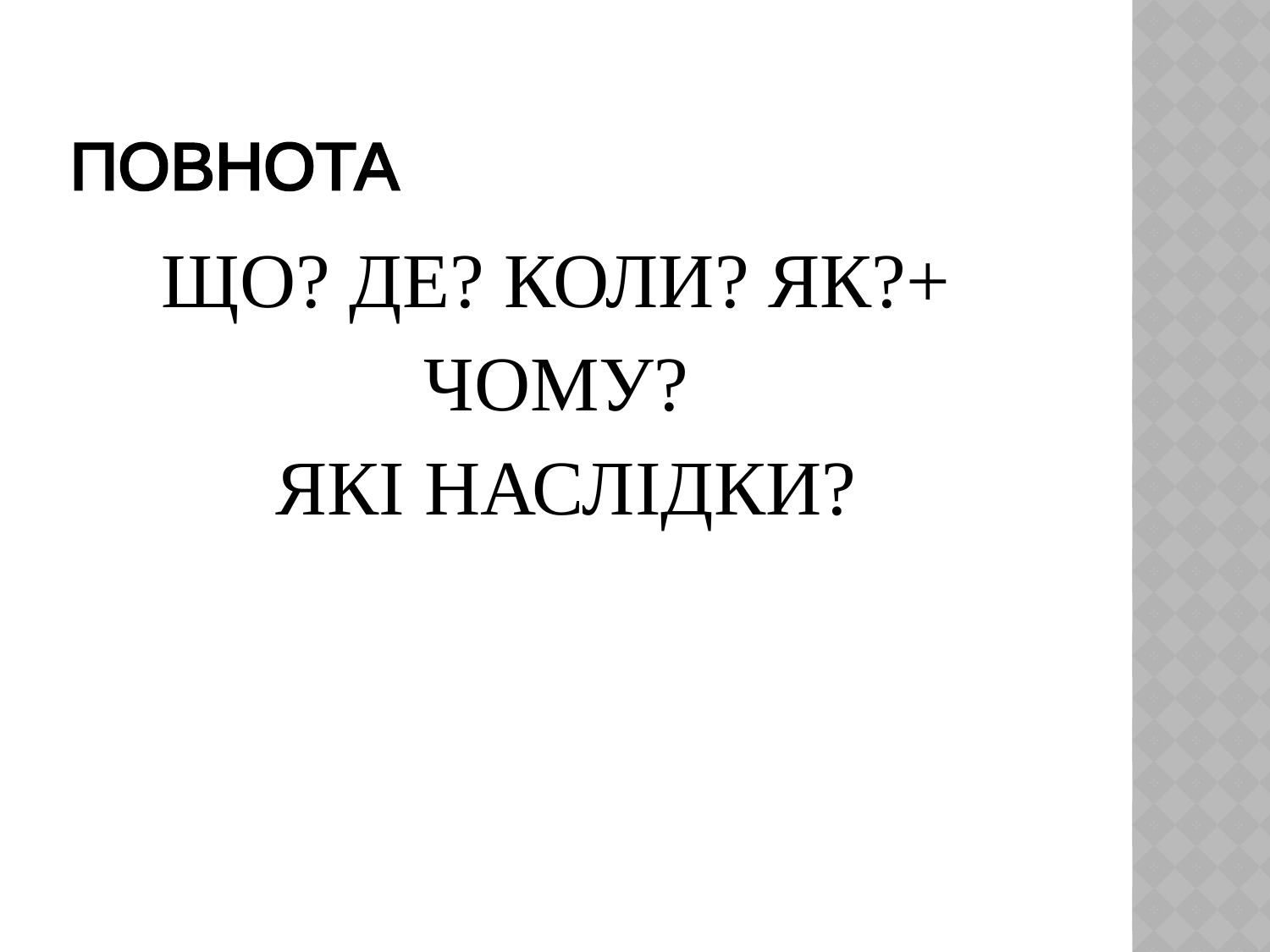

# ПОВНОТА
ЩО? ДЕ? КОЛИ? ЯК?+
ЧОМУ?
ЯКІ НАСЛІДКИ?